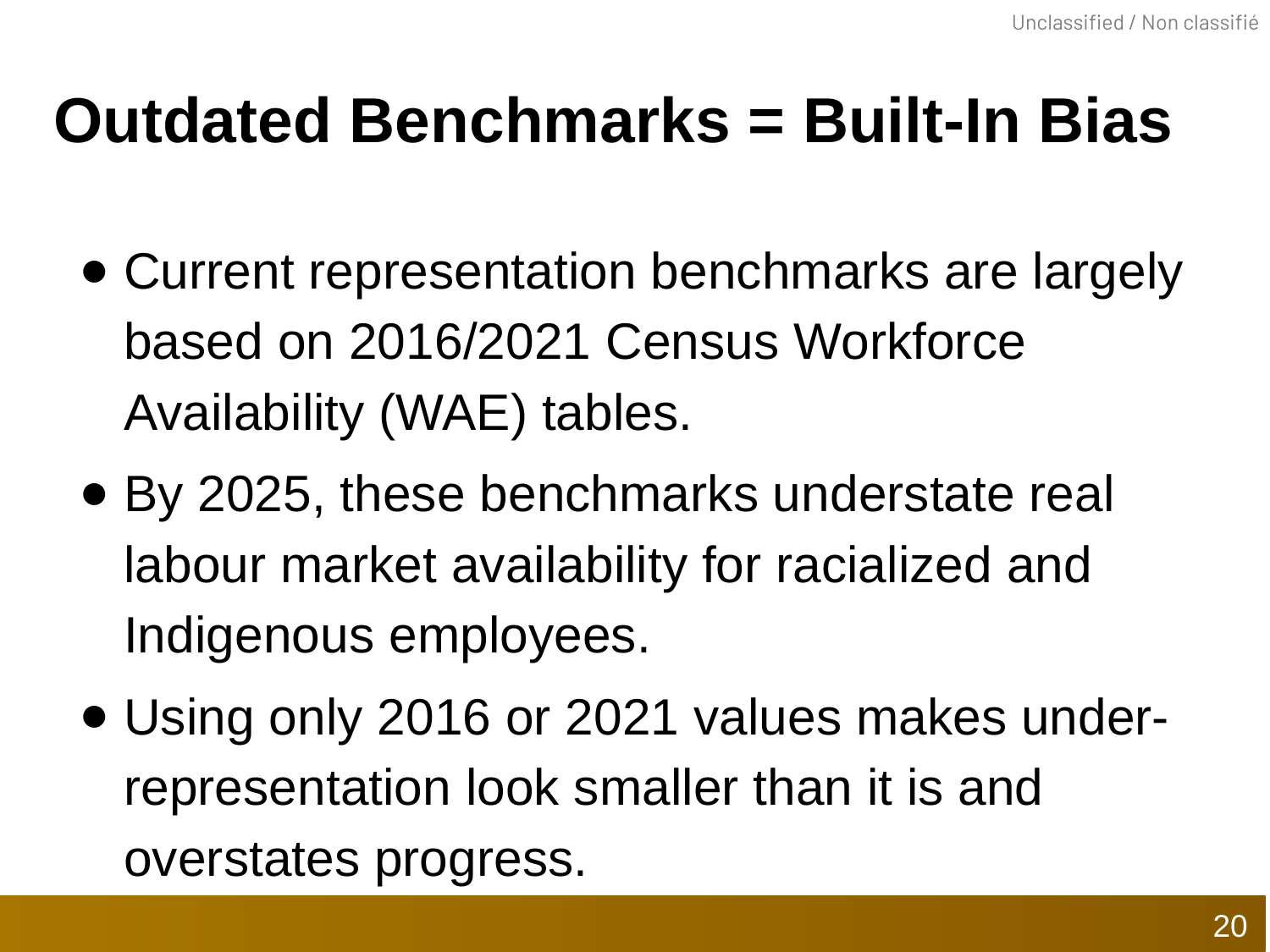

# Outdated Benchmarks = Built-In Bias
Current representation benchmarks are largely based on 2016/2021 Census Workforce Availability (WAE) tables.
By 2025, these benchmarks understate real labour market availability for racialized and Indigenous employees.
Using only 2016 or 2021 values makes under-representation look smaller than it is and overstates progress.
20